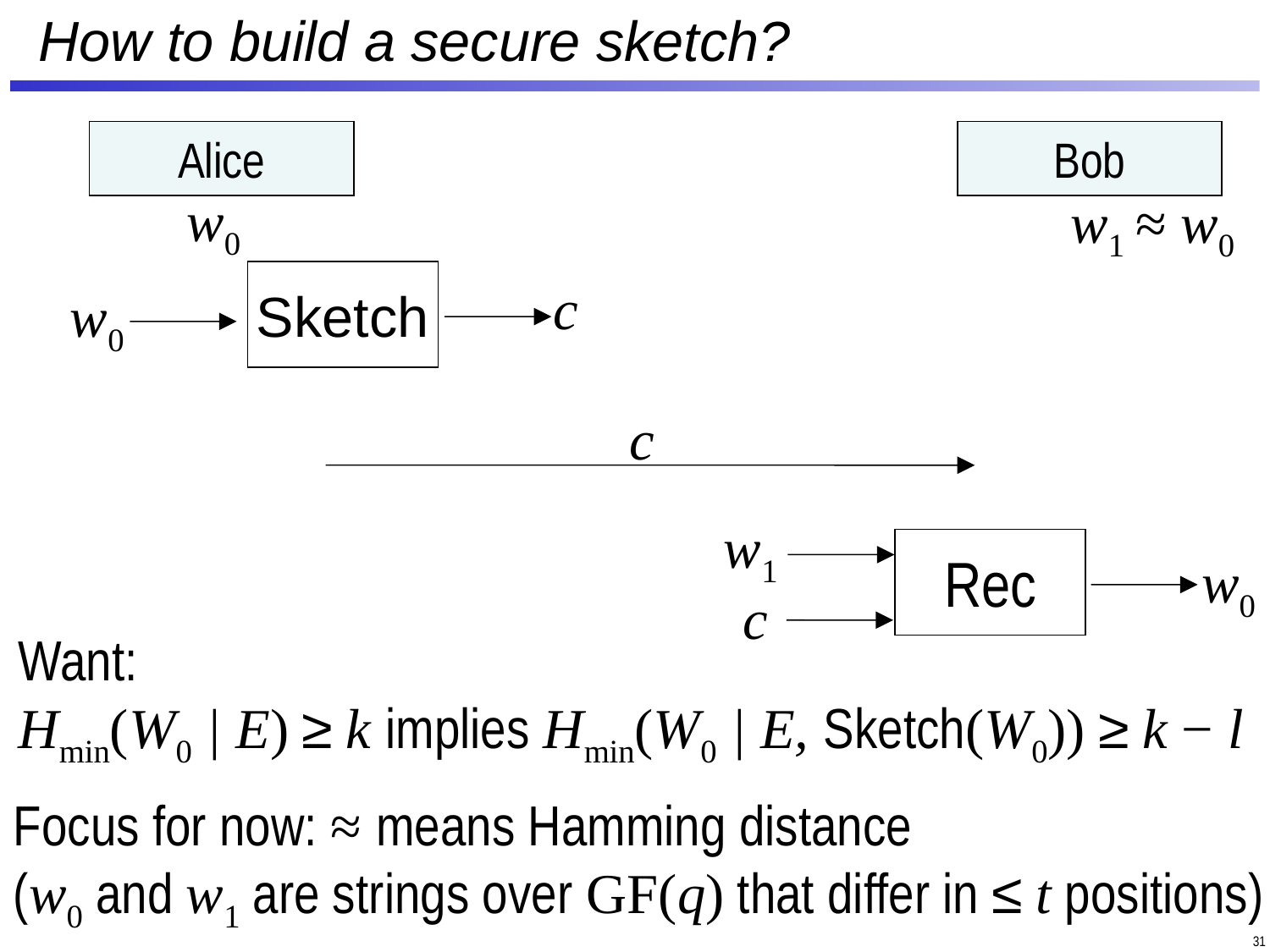

# How to build a secure sketch?
Alice
Bob
w0
w1
≈ w0

Sketch
c
w0

c

w1
Rec
w0

c

Want:
Hmin(W0 | E) ≥ k implies Hmin(W0 | E, Sketch(W0)) ≥ k − l

Focus for now: ≈ means Hamming distance
(w0 and w1 are strings over GF(q) that differ in ≤ t positions)

31